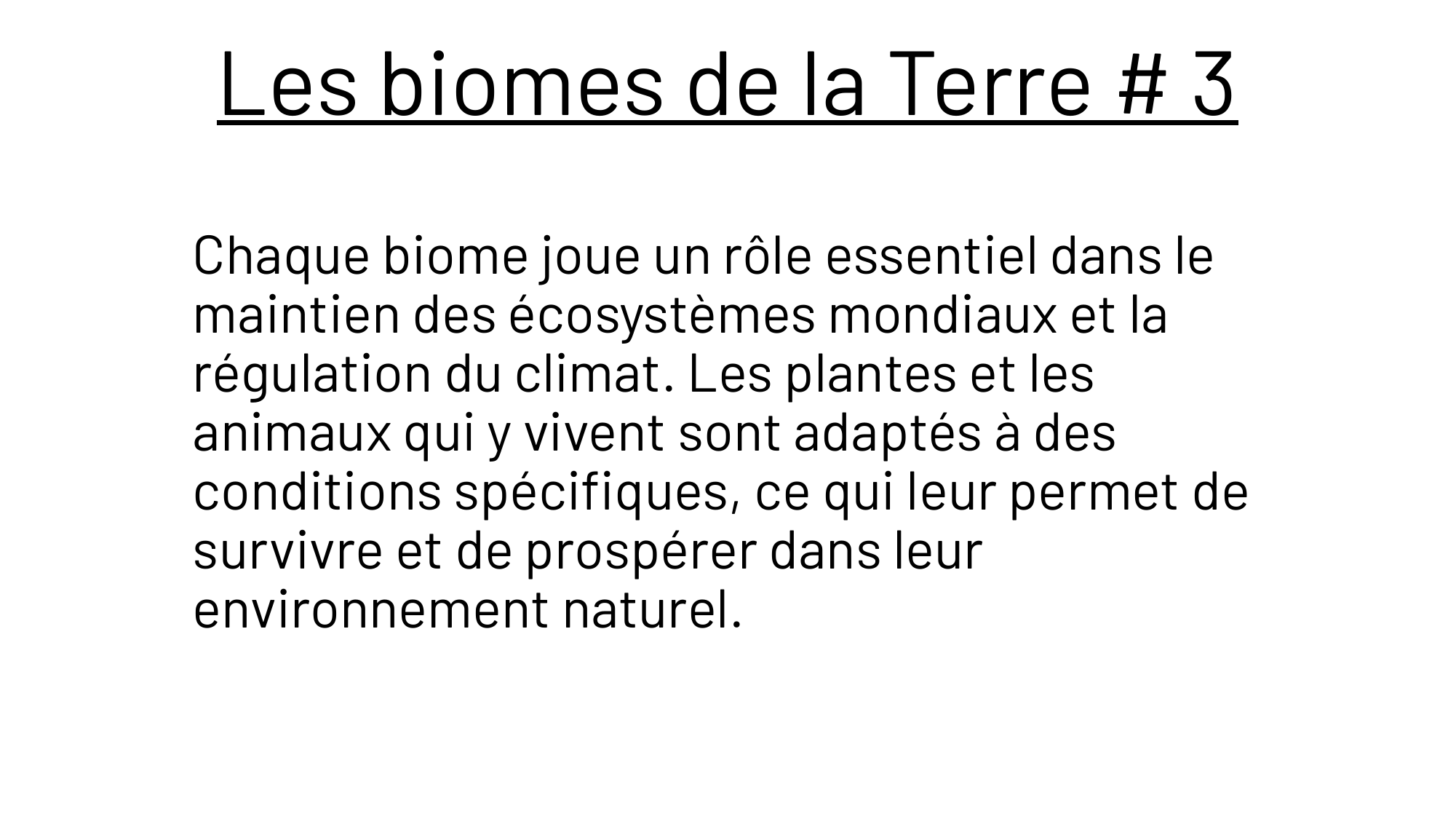

# Les biomes de la Terre # 3

Chaque biome joue un rôle essentiel dans le maintien des écosystèmes mondiaux et la régulation du climat. Les plantes et les animaux qui y vivent sont adaptés à des conditions spécifiques, ce qui leur permet de survivre et de prospérer dans leur environnement naturel.